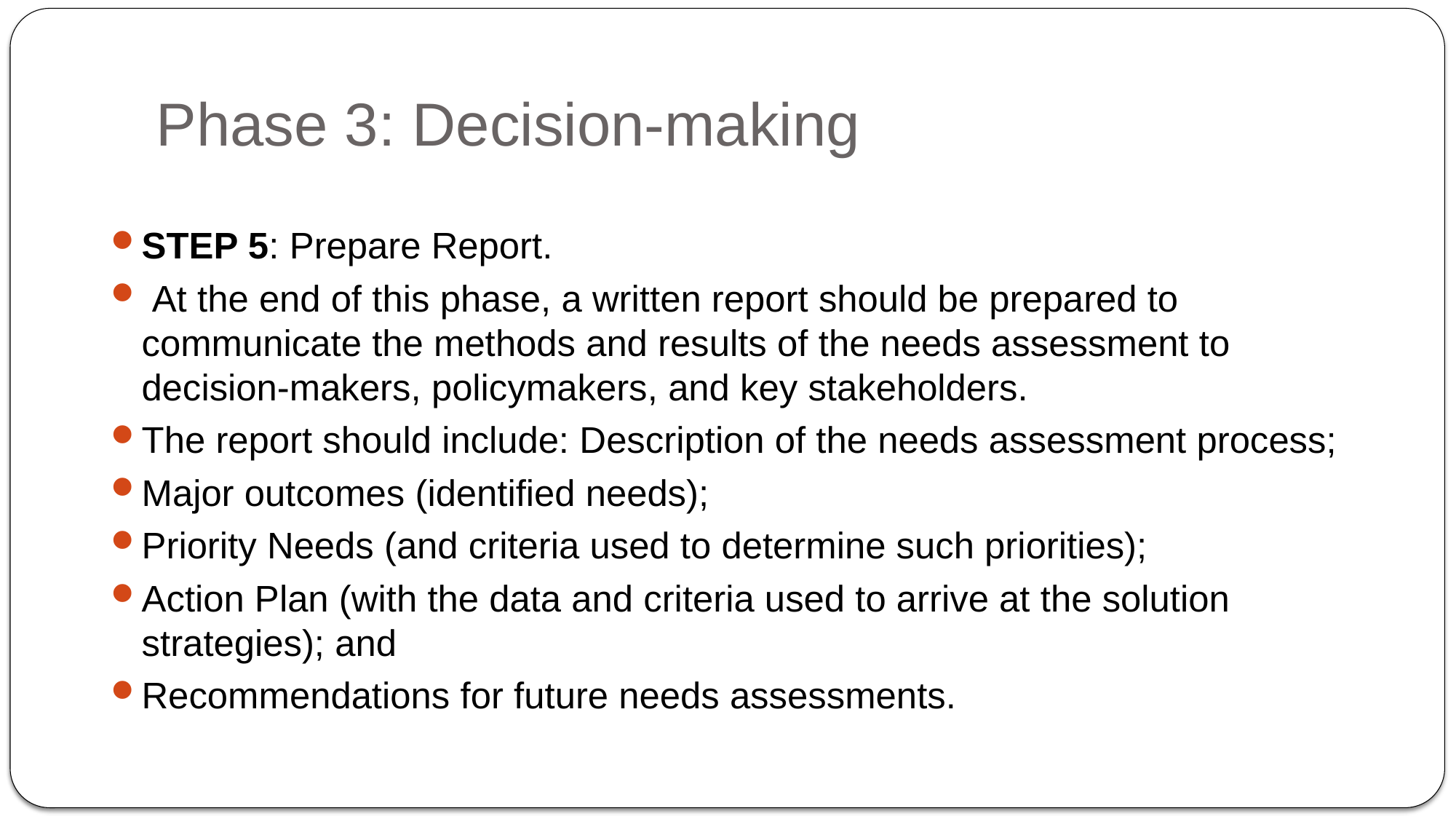

# Phase 3: Decision-making
STEP 5: Prepare Report.
 At the end of this phase, a written report should be prepared to communicate the methods and results of the needs assessment to decision-makers, policymakers, and key stakeholders.
The report should include: Description of the needs assessment process;
Major outcomes (identified needs);
Priority Needs (and criteria used to determine such priorities);
Action Plan (with the data and criteria used to arrive at the solution strategies); and
Recommendations for future needs assessments.